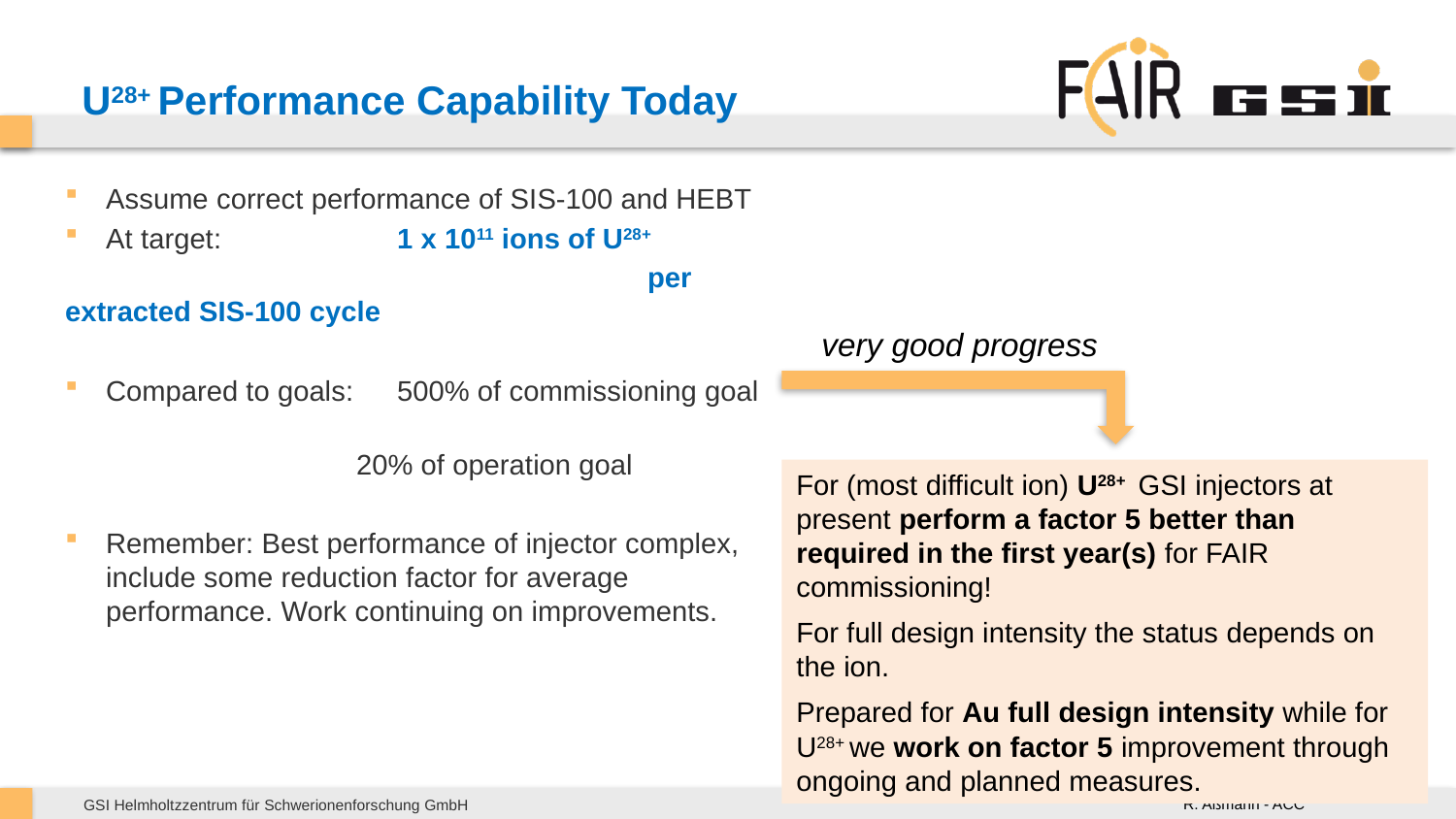

# U28+ Performance Capability Today
Assume correct performance of SIS-100 and HEBT
At target:		1 x 1011 ions of U28+
				per extracted SIS-100 cycle

Compared to goals:	500% of commissioning goal
						20% of operation goal

Remember: Best performance of injector complex, include some reduction factor for average performance. Work continuing on improvements.
very good progress

For (most difficult ion) U28+  GSI injectors at present perform a factor 5 better than required in the first year(s) for FAIR commissioning!
For full design intensity the status depends on the ion.
Prepared for Au full design intensity while for U28+ we work on factor 5 improvement through ongoing and planned measures.
R. Aßmann - ACC